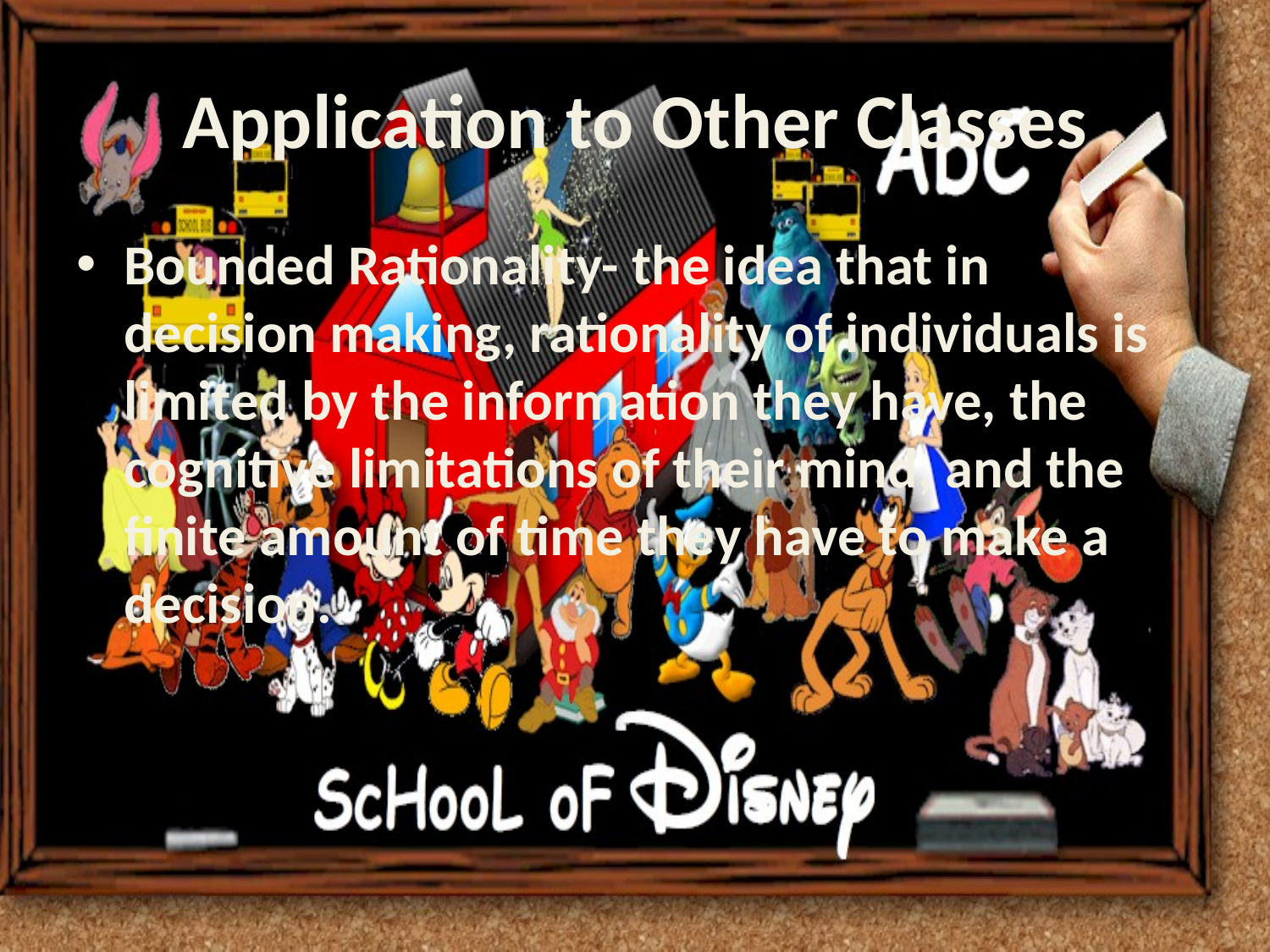

# Application to Other Classes
Bounded Rationality- the idea that in decision making, rationality of individuals is limited by the information they have, the cognitive limitations of their mind, and the finite amount of time they have to make a decision.